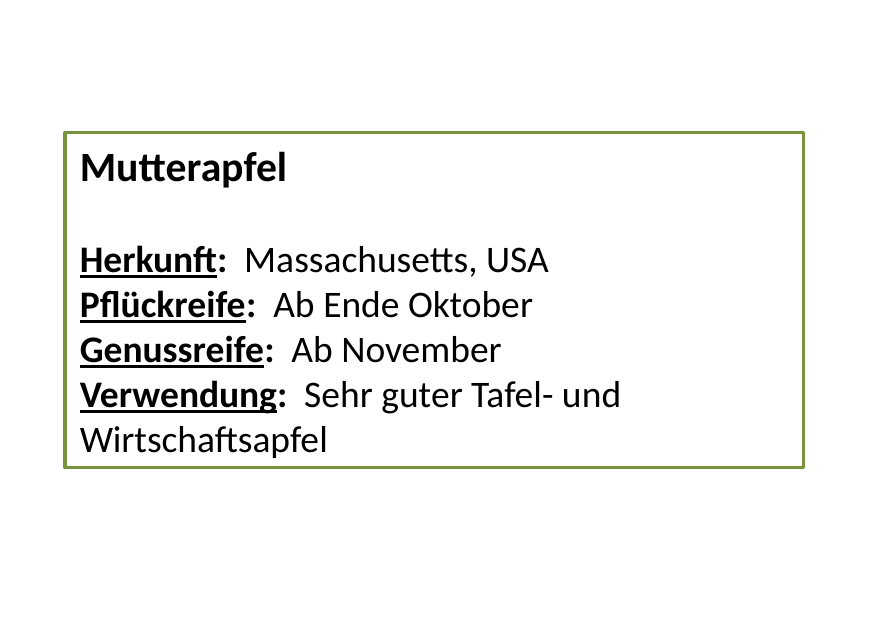

Mutterapfel

Herkunft:  Massachusetts, USA
Pflückreife:  Ab Ende Oktober
Genussreife:  Ab November
Verwendung:  Sehr guter Tafel- und Wirtschaftsapfel